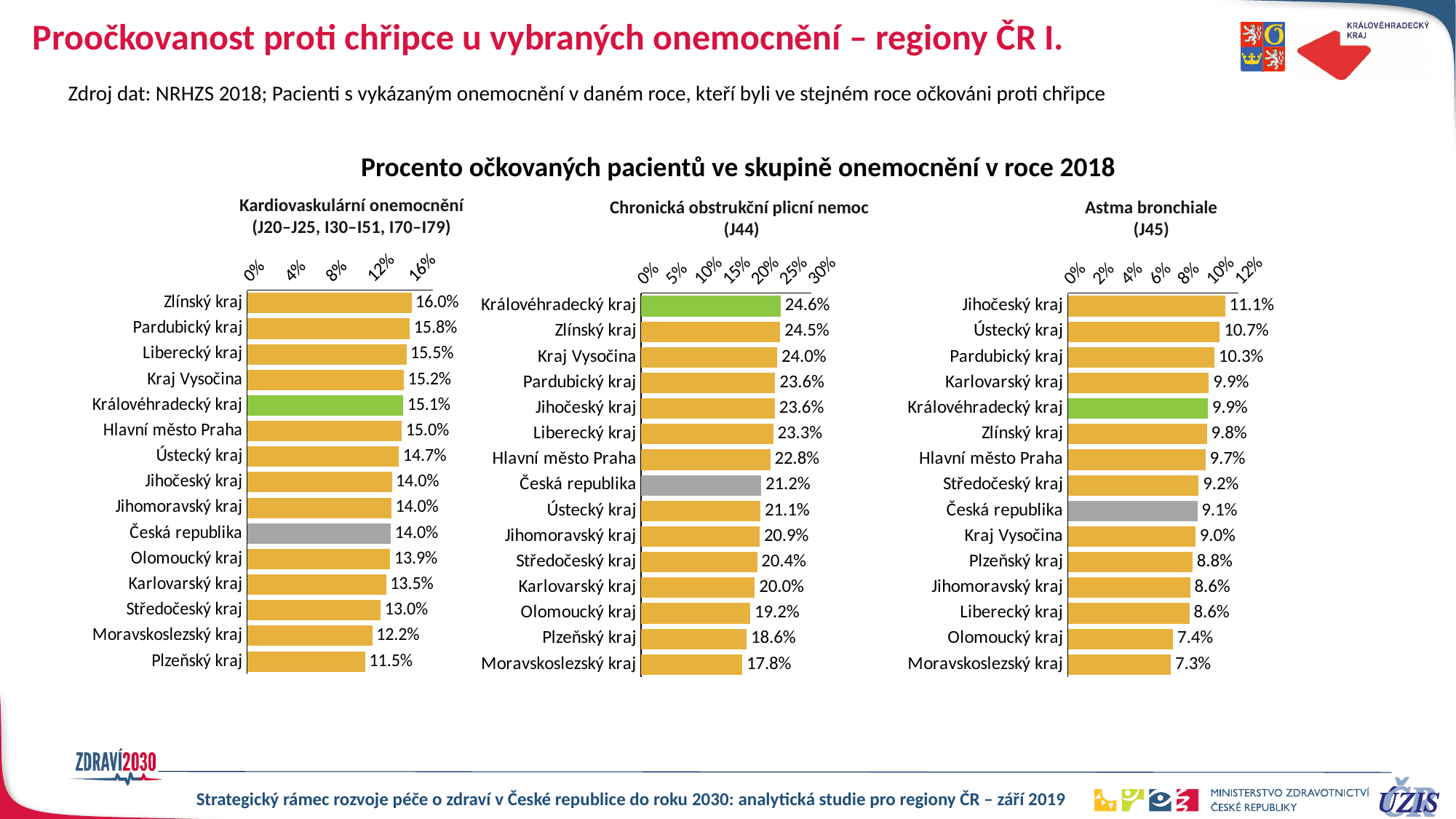

# Proočkovanost proti chřipce u vybraných onemocnění – regiony ČR I.
Zdroj dat: NRHZS 2018; Pacienti s vykázaným onemocnění v daném roce, kteří byli ve stejném roce očkováni proti chřipce

Procento očkovaných pacientů ve skupině onemocnění v roce 2018
Kardiovaskulární onemocnění
(J20–J25, I30–I51, I70–I79)
Chronická obstrukční plicní nemoc
(J44)
Astma bronchiale
(J45)

### Chart

| Category | počet pacientu |
|---|---|
| Zlínský kraj | 0.15951367011255876 |
| Pardubický kraj | 0.1578997540561667 |
| Liberecký kraj | 0.15457904812786608 |
| Kraj Vysočina | 0.15203165717594827 |
| Královéhradecký kraj | 0.1514018336781762 |
| Hlavní město Praha | 0.150069372307737 |
| Ústecký kraj | 0.1474069400630915 |
| Jihočeský kraj | 0.14049336847107616 |
| Jihomoravský kraj | 0.1399442999439654 |
| Česká republika | 0.13952447283045857 |
| Olomoucký kraj | 0.13892792294939607 |
| Karlovarský kraj | 0.13489954289358988 |
| Středočeský kraj | 0.12962160648941204 |
| Moravskoslezský kraj | 0.12150178336774921 |
| Plzeňský kraj | 0.11473617584440993 |

### Chart

| Category | počet pacientu |
|---|---|
| Královéhradecký kraj | 0.2461007798440312 |
| Zlínský kraj | 0.2451596358507501 |
| Kraj Vysočina | 0.23997821350762527 |
| Pardubický kraj | 0.2363659694597716 |
| Jihočeský kraj | 0.2356026123095191 |
| Liberecký kraj | 0.23276519969473417 |
| Hlavní město Praha | 0.22778015296185455 |
| Česká republika | 0.21172434797941747 |
| Ústecký kraj | 0.21052340072002215 |
| Jihomoravský kraj | 0.20899555718407914 |
| Středočeský kraj | 0.20445936975282128 |
| Karlovarský kraj | 0.20043771657851542 |
| Olomoucký kraj | 0.1924307523539629 |
| Plzeňský kraj | 0.18613438475439462 |
| Moravskoslezský kraj | 0.17826505803018486 |

### Chart

| Category | počet pacientu |
|---|---|
| Jihočeský kraj | 0.11072041166380789 |
| Ústecký kraj | 0.10698440159611575 |
| Pardubický kraj | 0.10326615118096928 |
| Karlovarský kraj | 0.0993455806985729 |
| Královéhradecký kraj | 0.09859154929577464 |
| Zlínský kraj | 0.0979670649956281 |
| Hlavní město Praha | 0.09688594134973416 |
| Středočeský kraj | 0.09217493297587132 |
| Česká republika | 0.09120335915564426 |
| Kraj Vysočina | 0.08989056800416884 |
| Plzeňský kraj | 0.0878867169462829 |
| Jihomoravský kraj | 0.08618082191780822 |
| Liberecký kraj | 0.08573172449410771 |
| Olomoucký kraj | 0.07420824217208852 |
| Moravskoslezský kraj | 0.07264124686891177 |